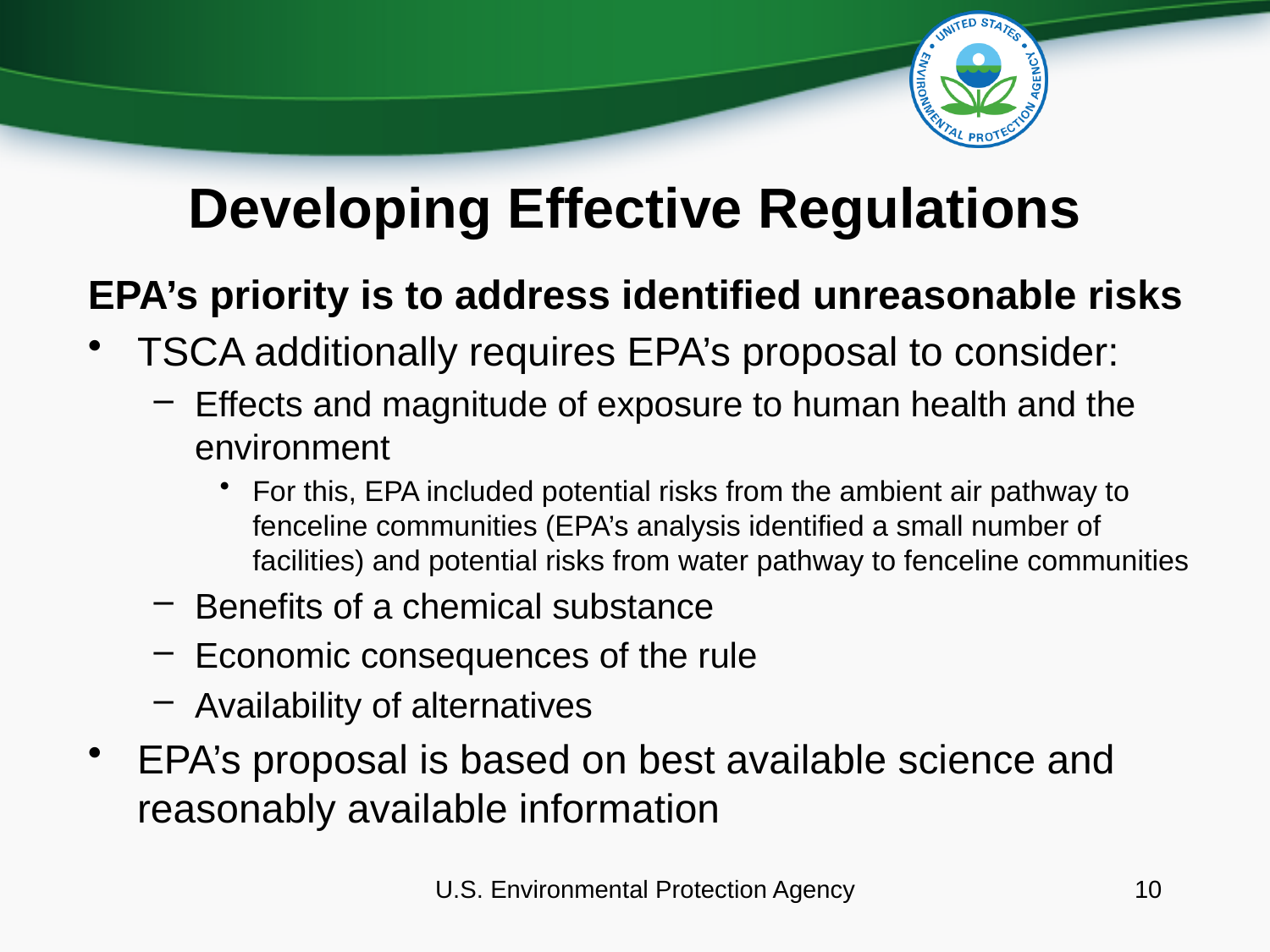

# Developing Effective Regulations
EPA’s priority is to address identified unreasonable risks
TSCA additionally requires EPA’s proposal to consider:
Effects and magnitude of exposure to human health and the environment
For this, EPA included potential risks from the ambient air pathway to fenceline communities (EPA’s analysis identified a small number of facilities) and potential risks from water pathway to fenceline communities
Benefits of a chemical substance
Economic consequences of the rule
Availability of alternatives
EPA’s proposal is based on best available science and reasonably available information
U.S. Environmental Protection Agency
10